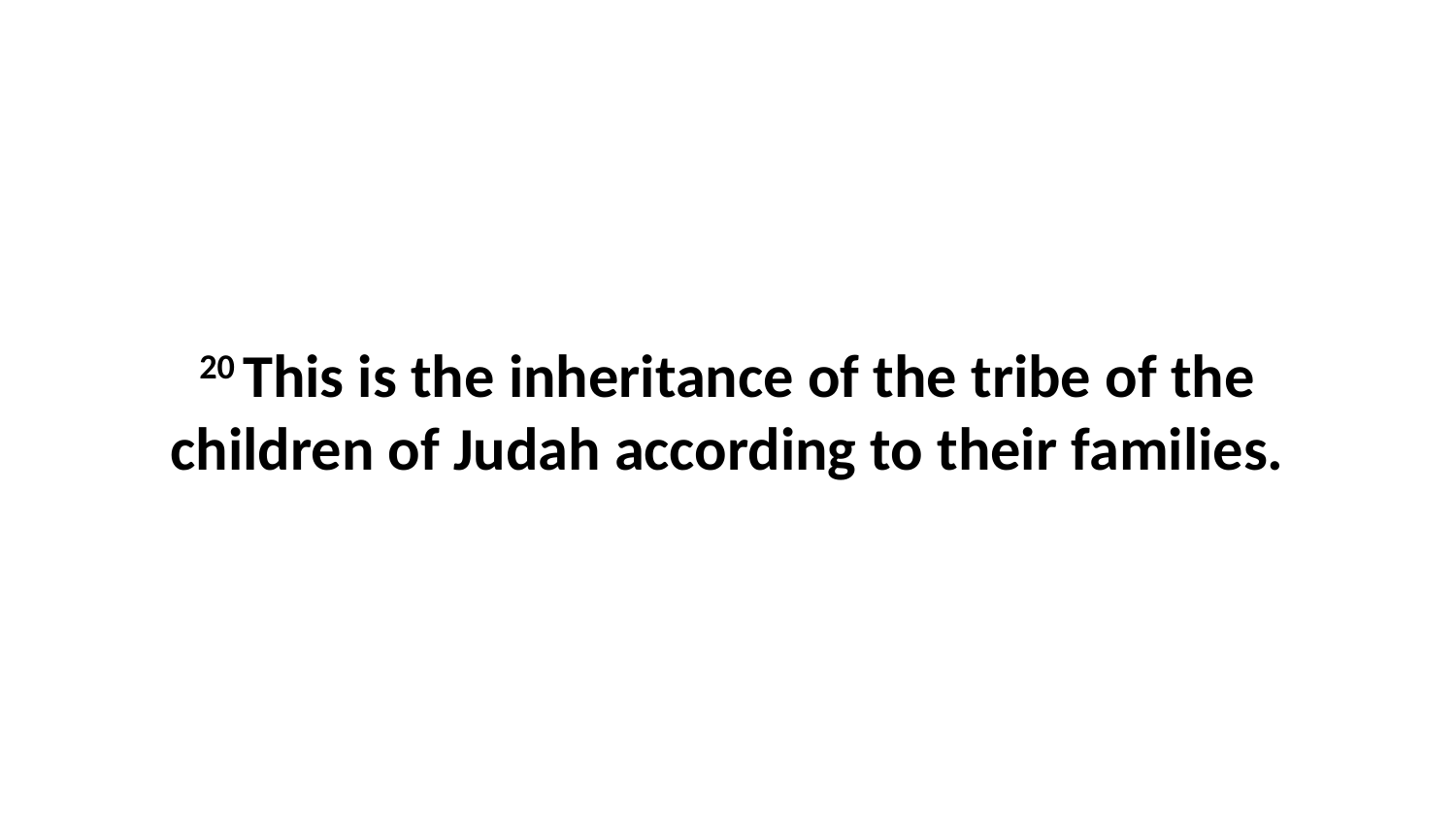

20 This is the inheritance of the tribe of the children of Judah according to their families.